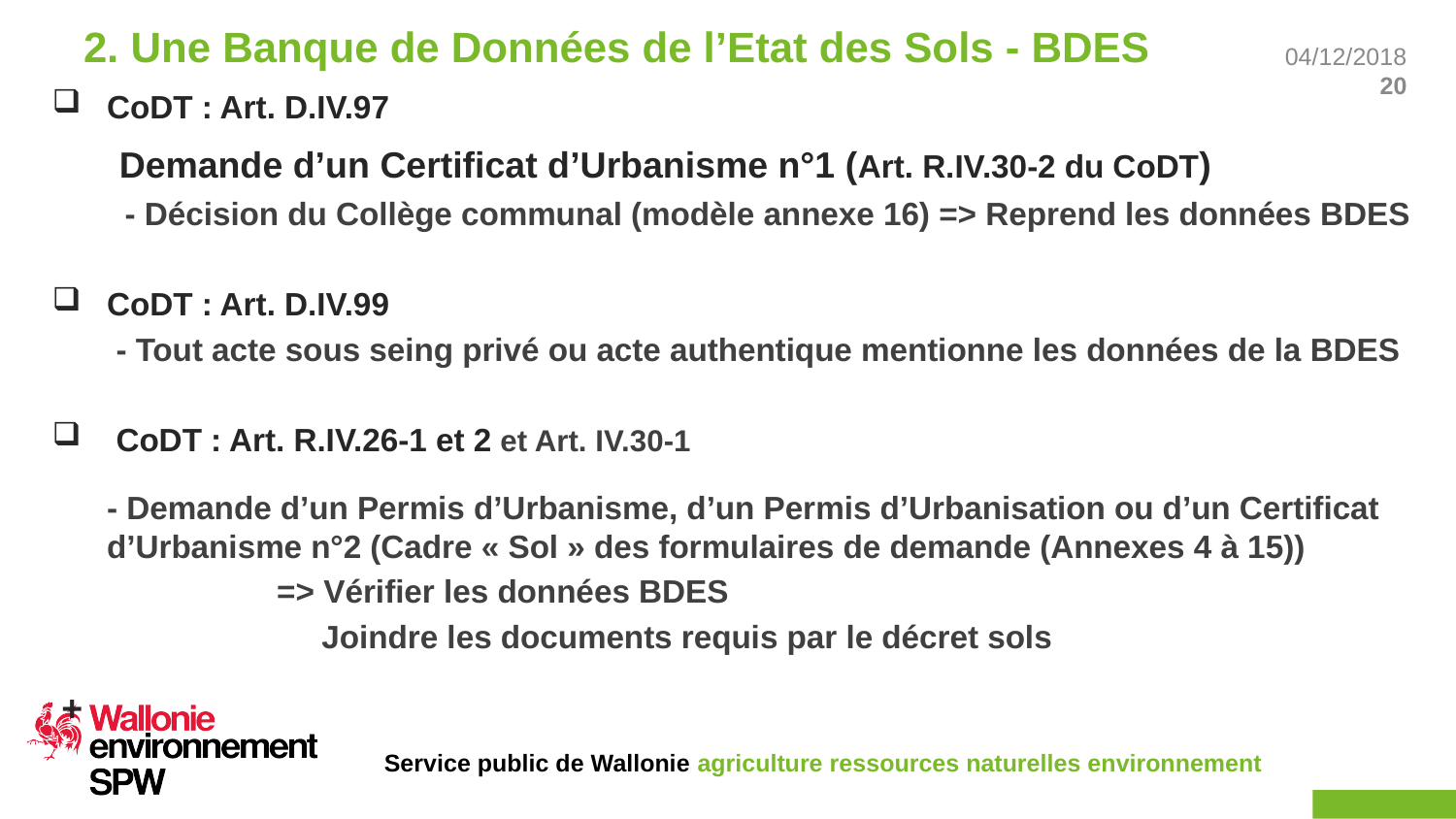

2. Une Banque de Données de l’Etat des Sols - BDES

CoDT : Art. D.IV.97
	 Demande d’un Certificat d’Urbanisme n°1 (Art. R.IV.30-2 du CoDT)
	  - Décision du Collège communal (modèle annexe 16) => Reprend les données BDES

CoDT : Art. D.IV.99
	 - Tout acte sous seing privé ou acte authentique mentionne les données de la BDES

 CoDT : Art. R.IV.26-1 et 2 et Art. IV.30-1

	- Demande d’un Permis d’Urbanisme, d’un Permis d’Urbanisation ou d’un Certificat 	d’Urbanisme n°2 (Cadre « Sol » des formulaires de demande (Annexes 4 à 15))
                         => Vérifier les données BDES
                              Joindre les documents requis par le décret sols

 +